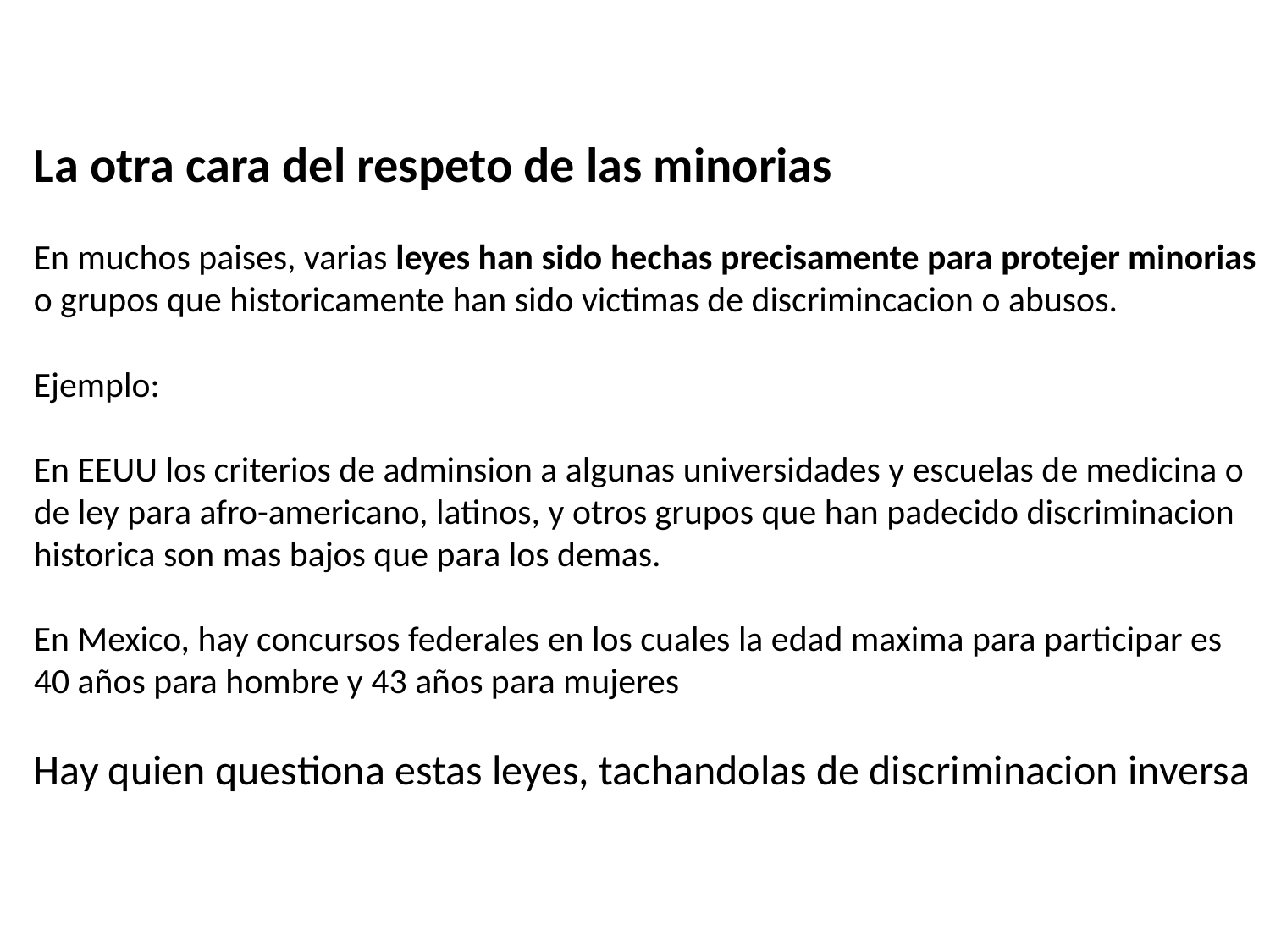

La otra cara del respeto de las minorias

En muchos paises, varias leyes han sido hechas precisamente para protejer minorias o grupos que historicamente han sido victimas de discrimincacion o abusos.

Ejemplo:

En EEUU los criterios de adminsion a algunas universidades y escuelas de medicina o de ley para afro-americano, latinos, y otros grupos que han padecido discriminacion historica son mas bajos que para los demas.

En Mexico, hay concursos federales en los cuales la edad maxima para participar es 40 años para hombre y 43 años para mujeres

Hay quien questiona estas leyes, tachandolas de discriminacion inversa